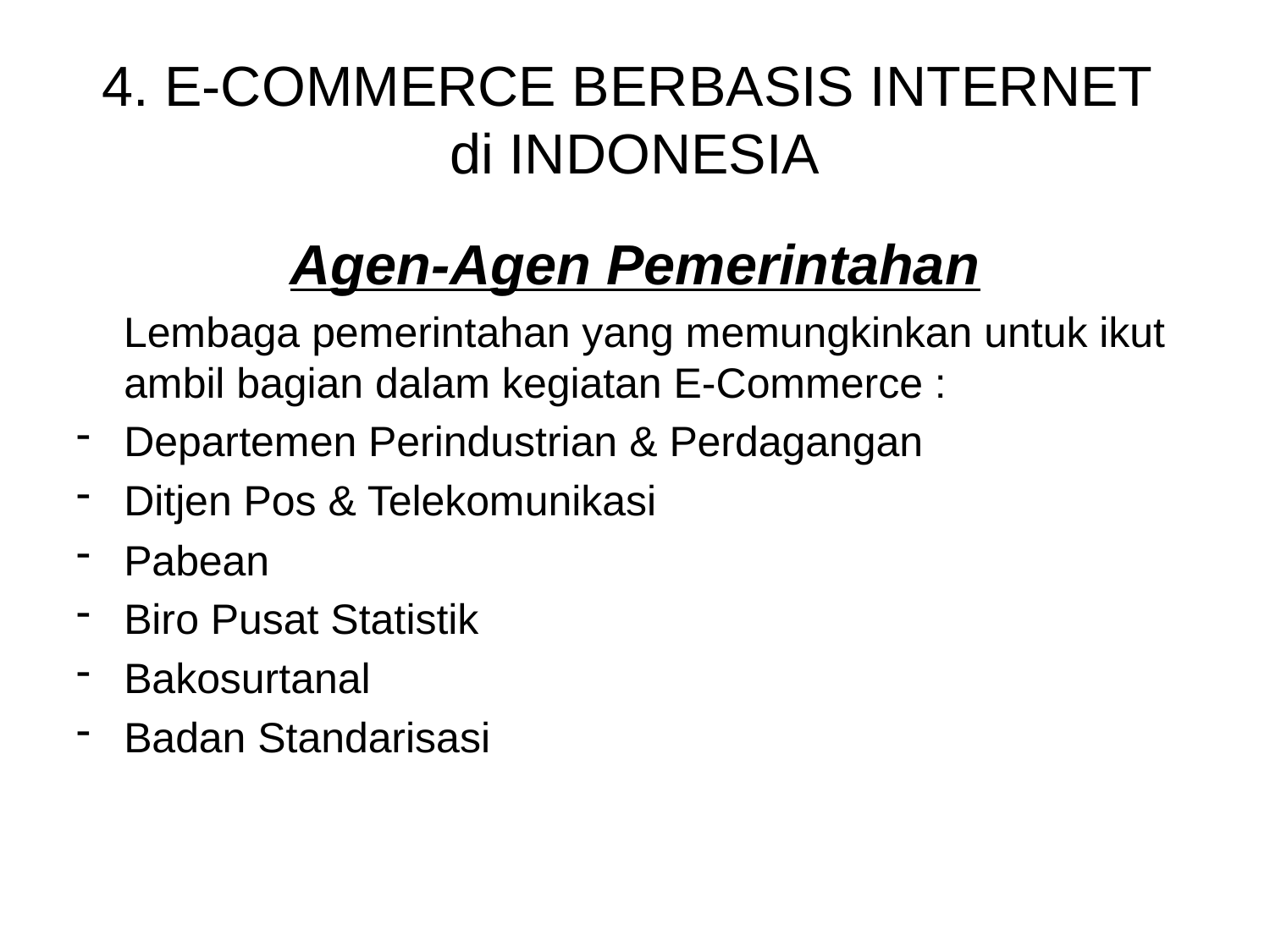

# 4. E-COMMERCE BERBASIS INTERNET di INDONESIA
Agen-Agen Pemerintahan
    Lembaga pemerintahan yang memungkinkan untuk ikut ambil bagian dalam kegiatan E-Commerce :
Departemen Perindustrian & Perdagangan
Ditjen Pos & Telekomunikasi
Pabean
Biro Pusat Statistik
Bakosurtanal
Badan Standarisasi